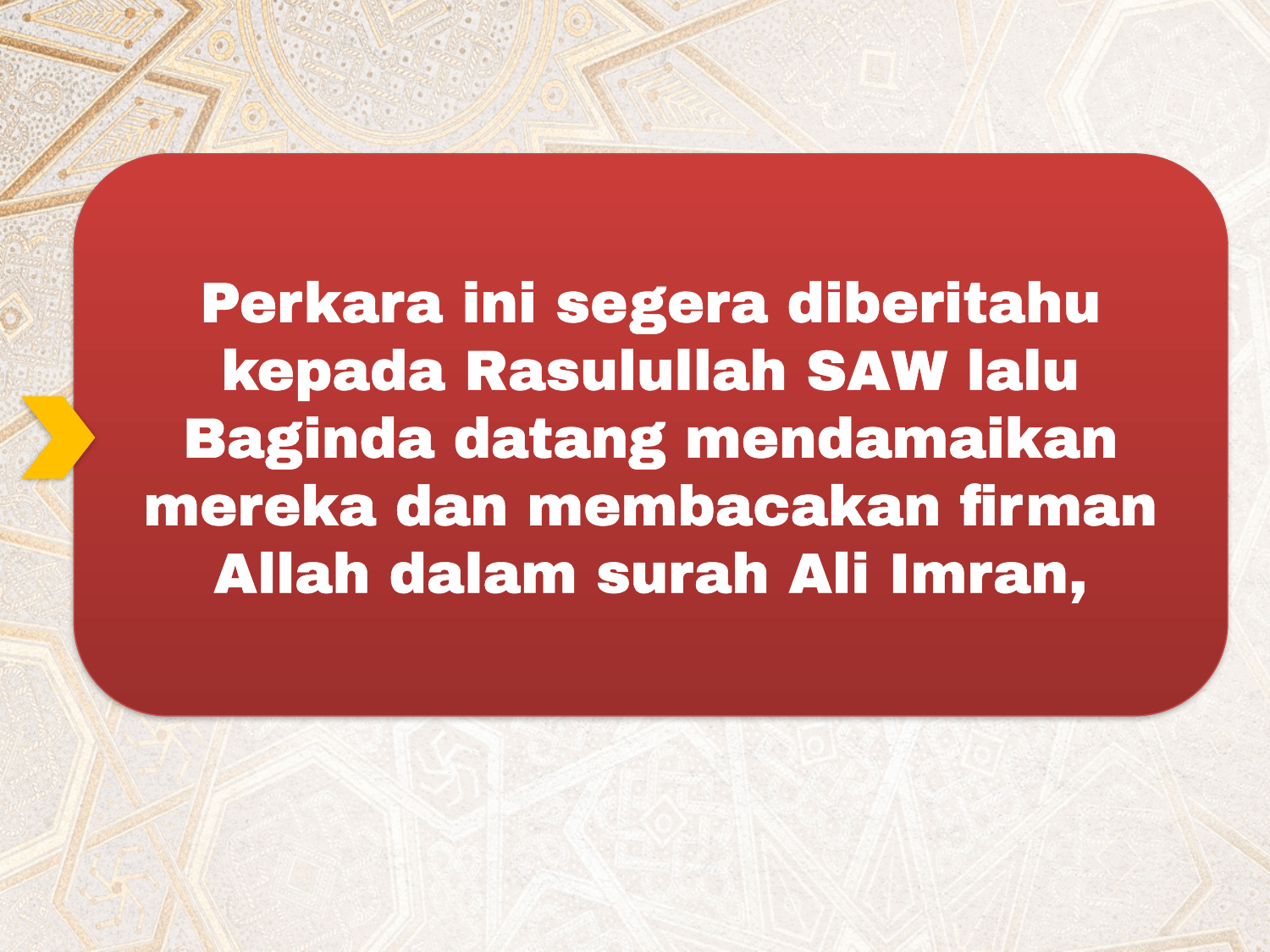

Perkara ini segera diberitahu kepada Rasulullah SAW lalu Baginda datang mendamaikan mereka dan membacakan firman Allah dalam surah Ali Imran,